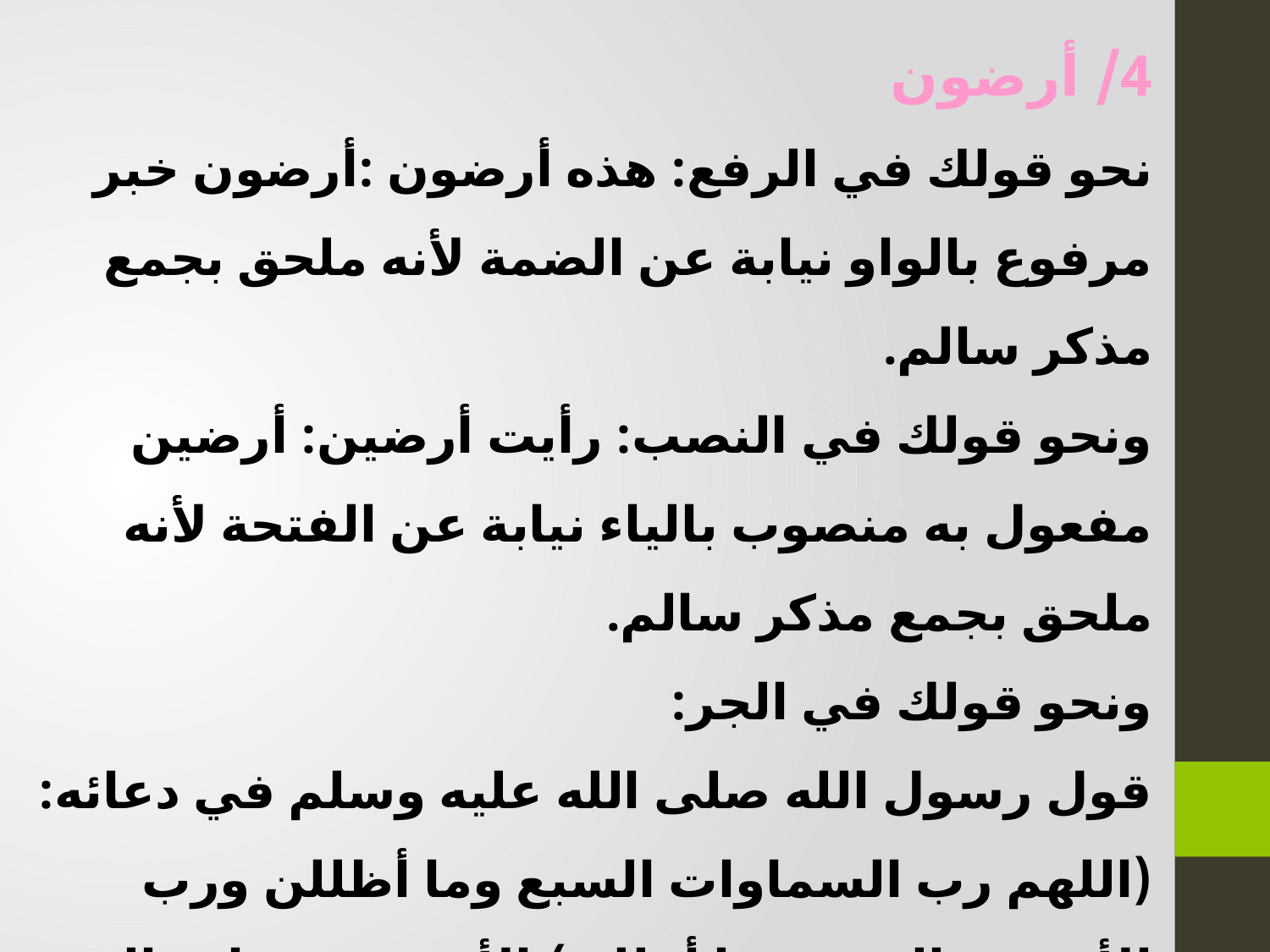

4/ أرضون
نحو قولك في الرفع: هذه أرضون :أرضون خبر مرفوع بالواو نيابة عن الضمة لأنه ملحق بجمع مذكر سالم.
ونحو قولك في النصب: رأيت أرضين: أرضين مفعول به منصوب بالياء نيابة عن الفتحة لأنه ملحق بجمع مذكر سالم.
ونحو قولك في الجر:
قول رسول الله صلى الله عليه وسلم في دعائه:(اللهم رب السماوات السبع وما أظللن ورب الأرضين السبع وما أقللن):الأرضين مضاف إليه مجرور بالياء نيابة عن الكسرة لأنه ملحق بجمع مذكر سالم.